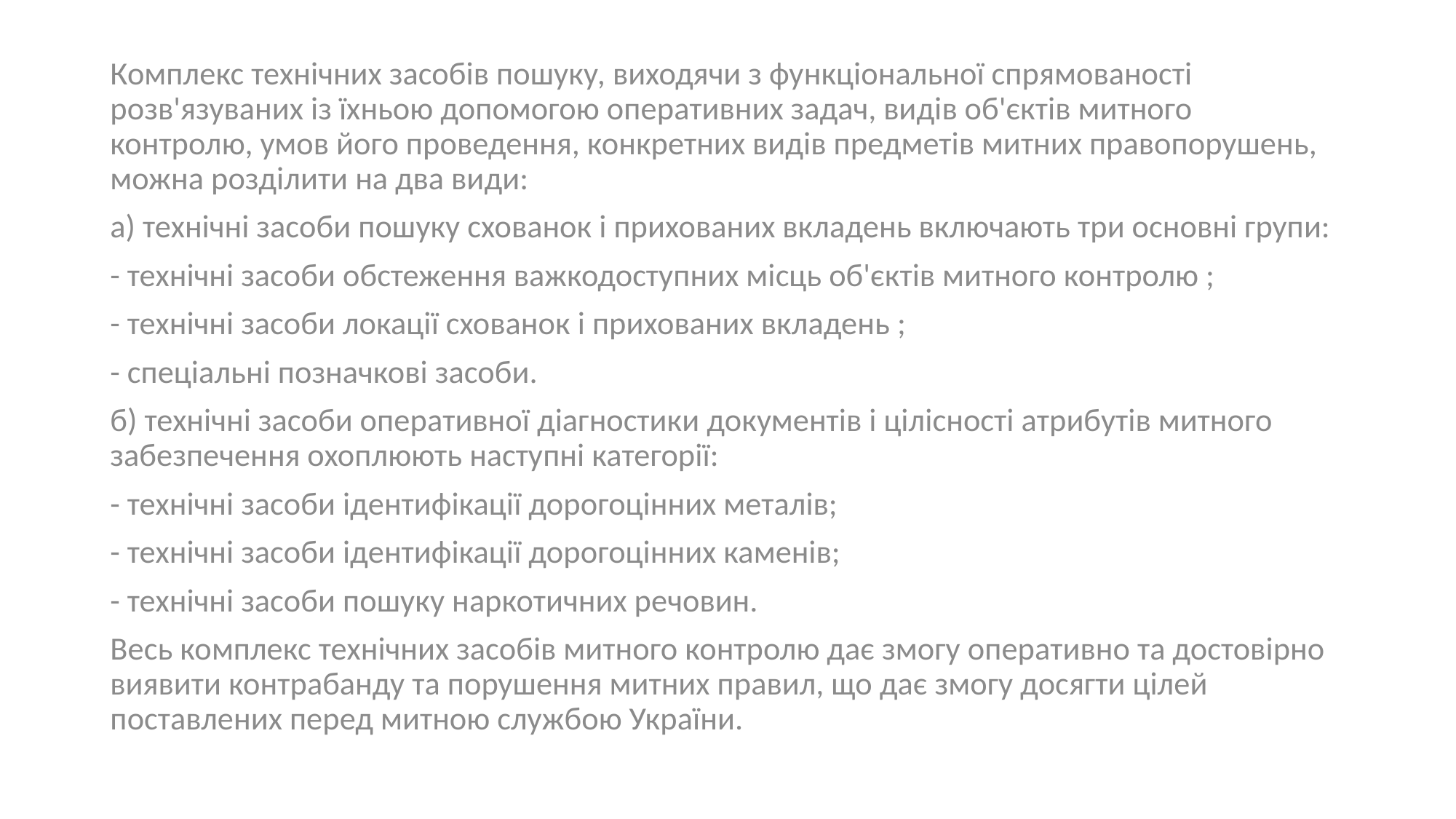

Комплекс технічних засобів пошуку, виходячи з функціональної спрямованості розв'язуваних із їхньою допомогою оперативних задач, видів об'єктів митного контролю, умов його проведення, конкретних видів предметів митних правопорушень, можна розділити на два види:
а) технічні засоби пошуку схованок і прихованих вкладень включають три основні групи:
- технічні засоби обстеження важкодоступних місць об'єктів митного контролю ;
- технічні засоби локації схованок і прихованих вкладень ;
- спеціальні позначкові засоби.
б) технічні засоби оперативної діагностики документів і цілісності атрибутів митного забезпечення охоплюють наступні категорії:
- технічні засоби ідентифікації дорогоцінних металів;
- технічні засоби ідентифікації дорогоцінних каменів;
- технічні засоби пошуку наркотичних речовин.
Весь комплекс технічних засобів митного контролю дає змогу оперативно та достовірно виявити контрабанду та порушення митних правил, що дає змогу досягти цілей поставлених перед митною службою України.